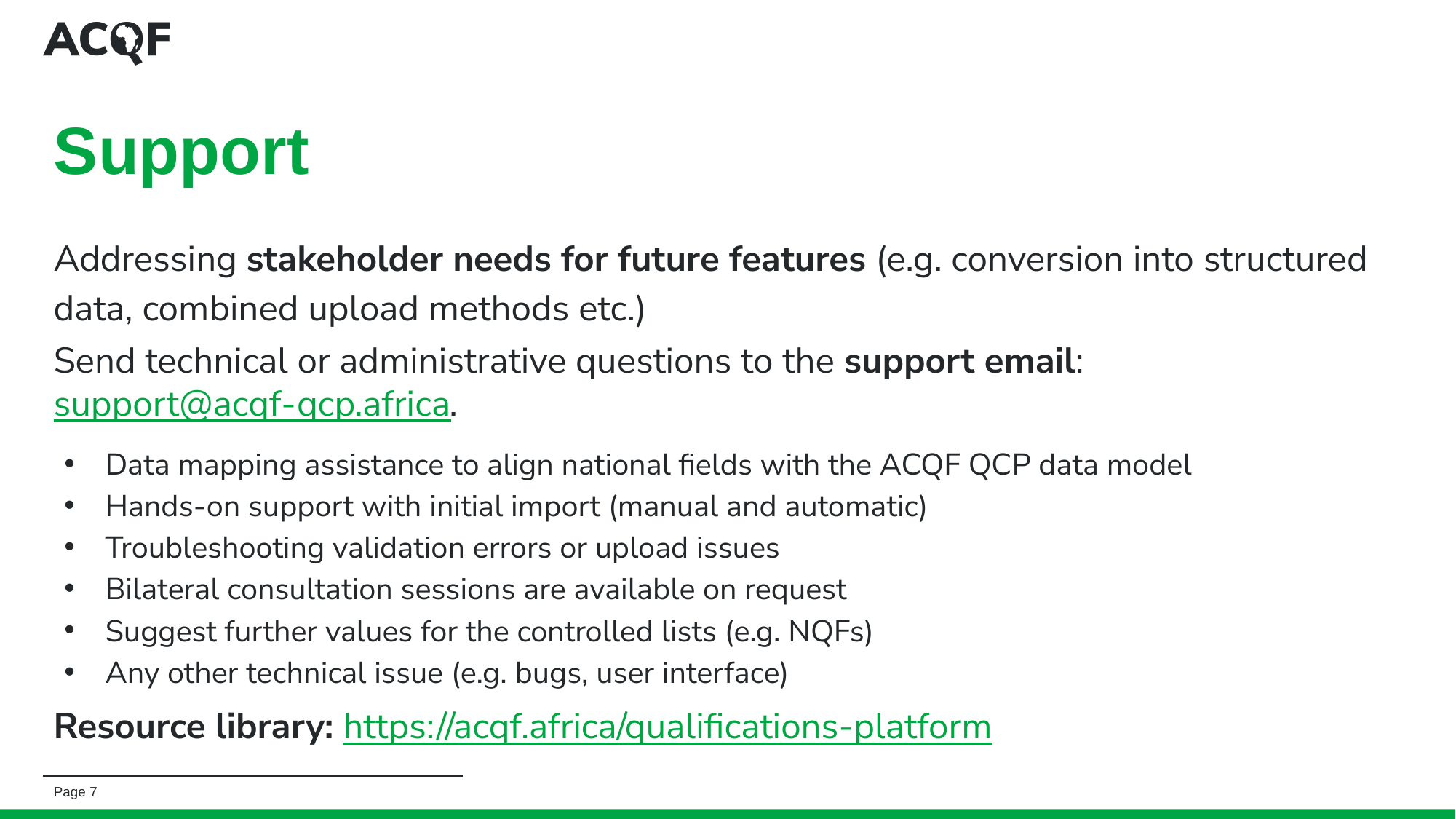

# Support
Addressing stakeholder needs for future features (e.g. conversion into structured data, combined upload methods etc.)
Send technical or administrative questions to the support email: support@acqf-qcp.africa.
Data mapping assistance to align national fields with the ACQF QCP data model
Hands-on support with initial import (manual and automatic)
Troubleshooting validation errors or upload issues
Bilateral consultation sessions are available on request
Suggest further values for the controlled lists (e.g. NQFs)
Any other technical issue (e.g. bugs, user interface)
Resource library: https://acqf.africa/qualifications-platform
Page 7